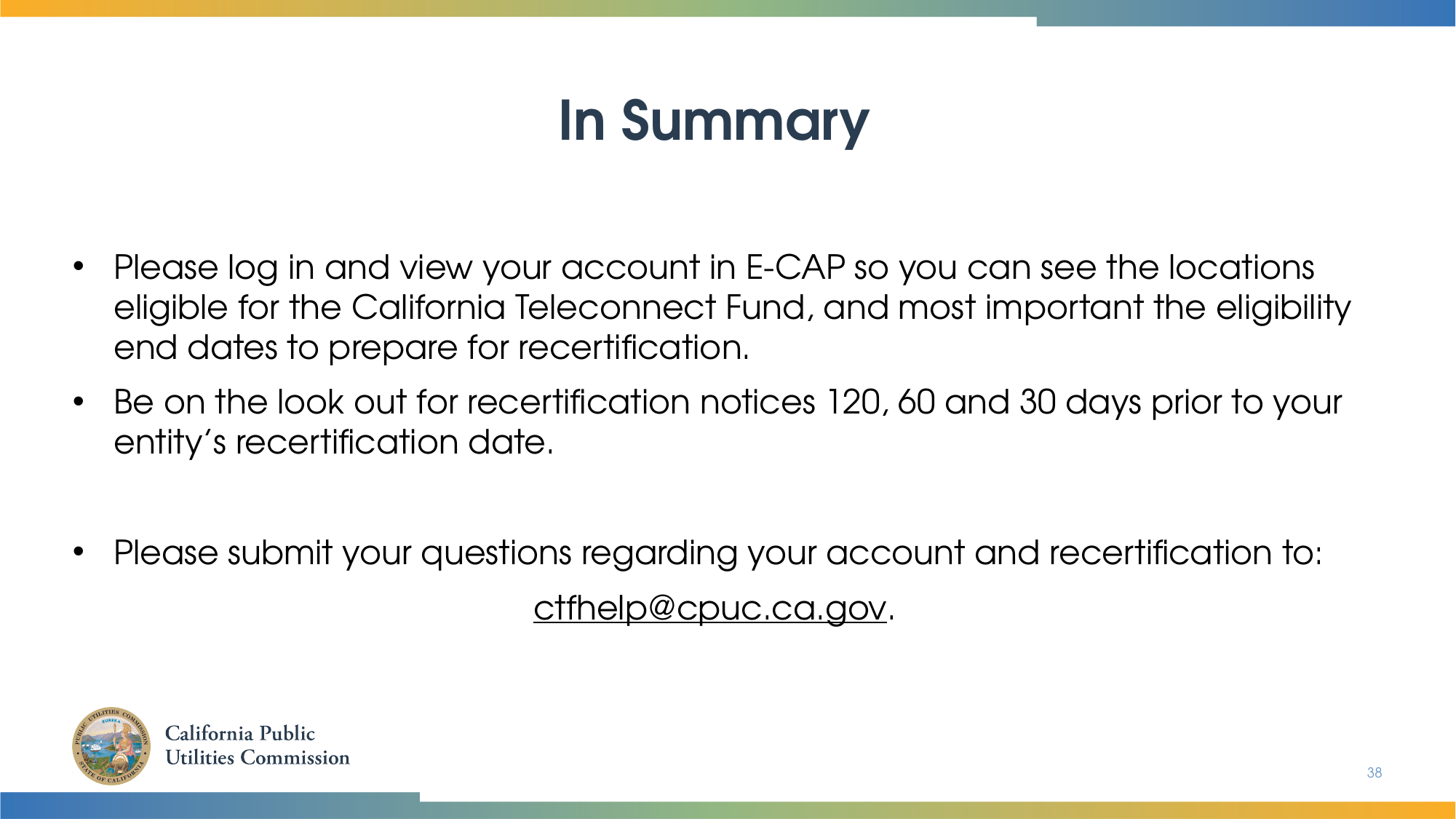

In Summary

Please log in and view your account in E-CAP so you can see the locations eligible for the California Teleconnect Fund, and most important the eligibility end dates to prepare for recertification.
Be on the look out for recertification notices 120, 60 and 30 days prior to your entity’s recertification date.

Please submit your questions regarding your account and recertification to:
ctfhelp@cpuc.ca.gov.

38